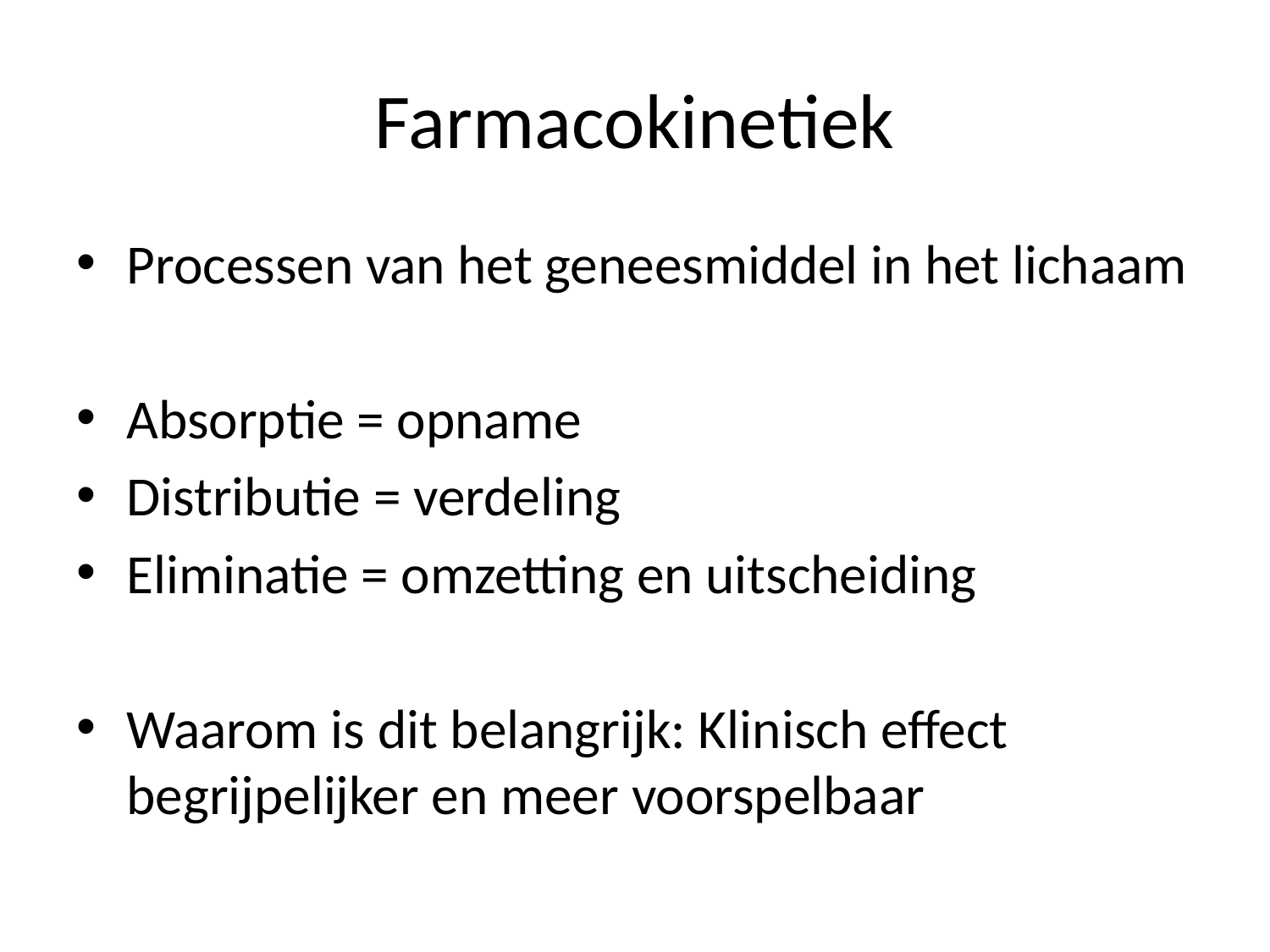

# Farmacokinetiek
Processen van het geneesmiddel in het lichaam

Absorptie = opname
Distributie = verdeling
Eliminatie = omzetting en uitscheiding

Waarom is dit belangrijk: Klinisch effect begrijpelijker en meer voorspelbaar